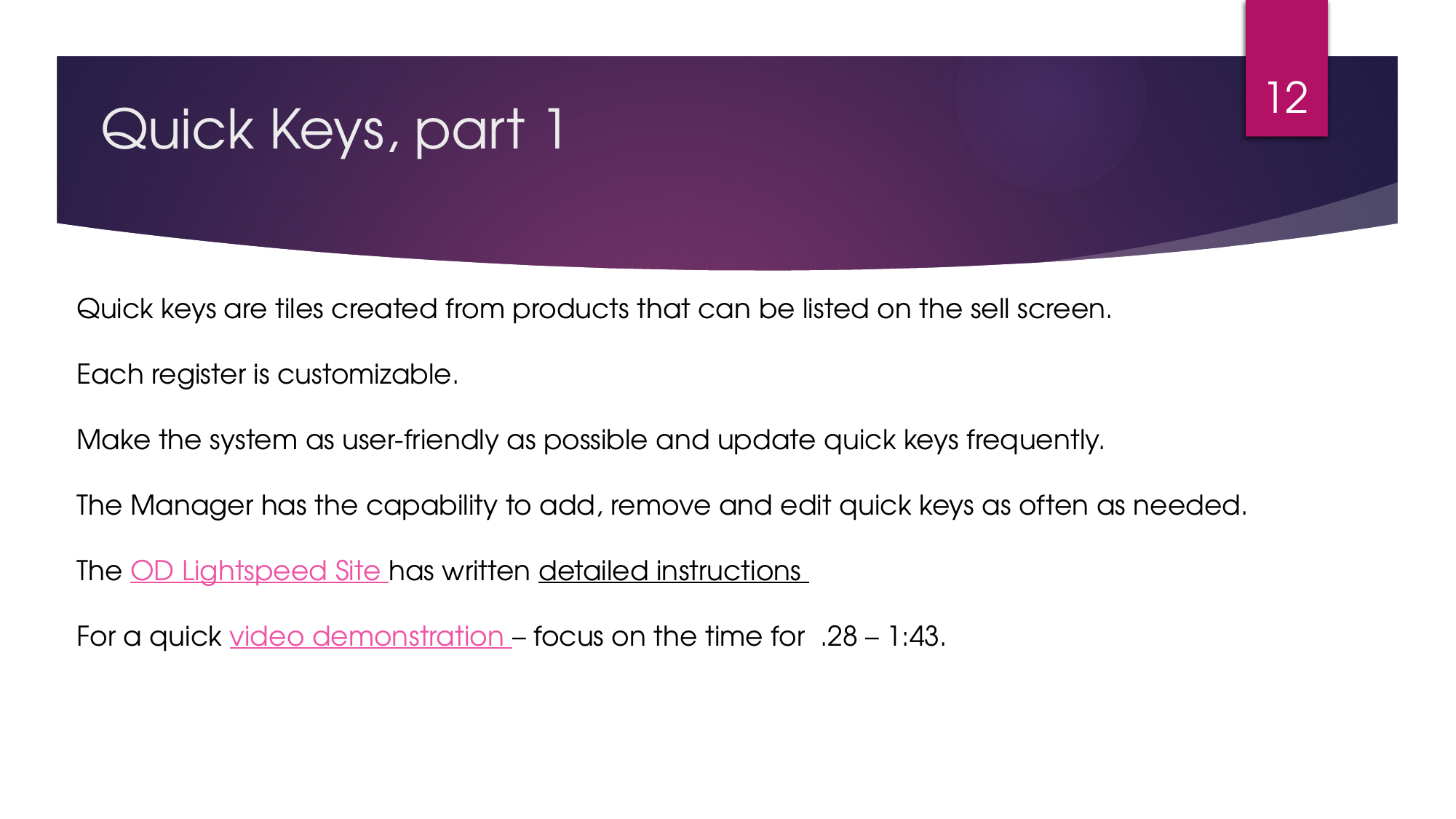

12
Quick Keys, part 1
Quick keys are tiles created from products that can be listed on the sell screen.
Each register is customizable.
Make the system as user-friendly as possible and update quick keys frequently.
The Manager has the capability to add, remove and edit quick keys as often as needed.
The OD Lightspeed Site has written detailed instructions
For a quick video demonstration – focus on the time for  .28 – 1:43.